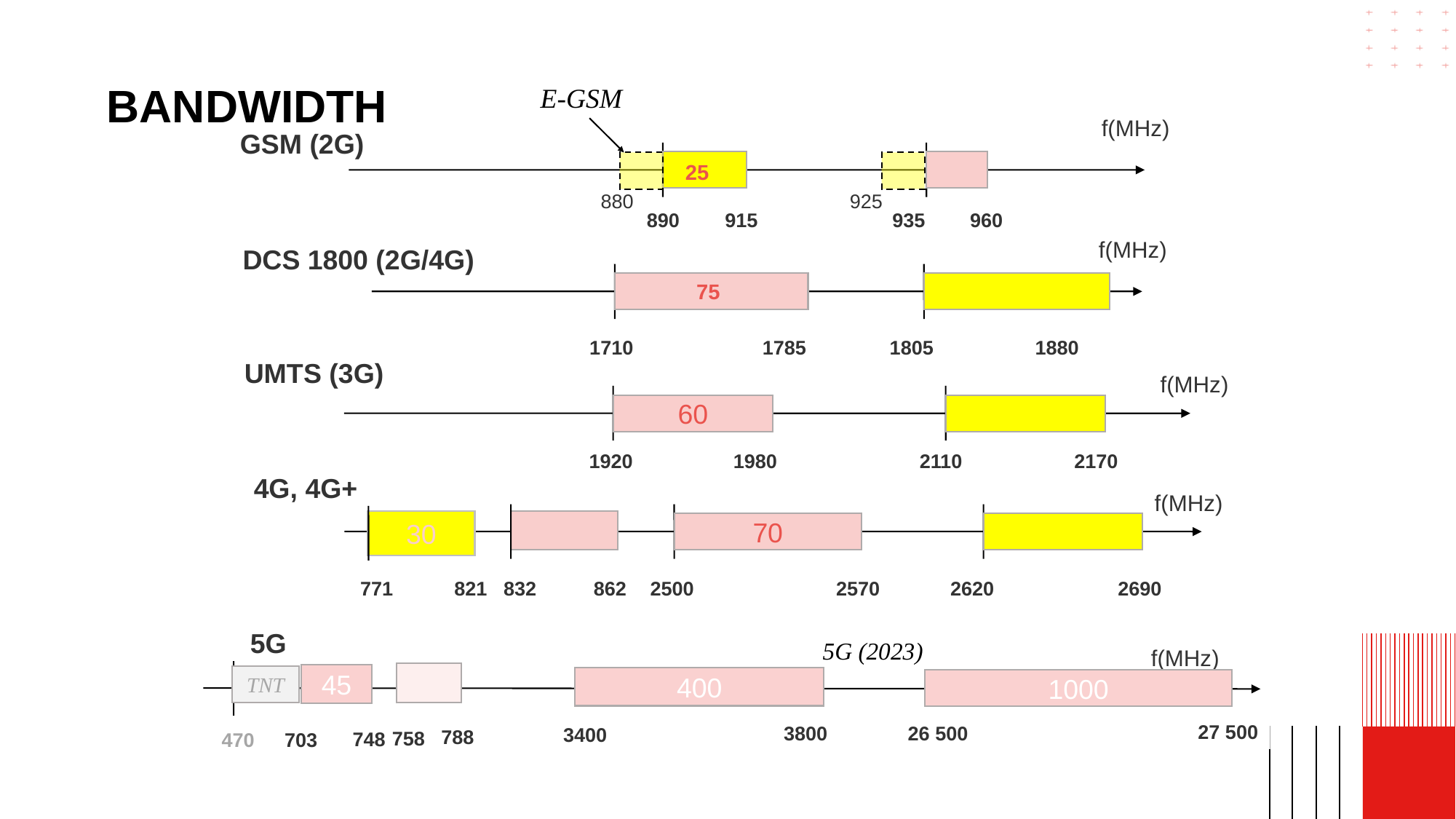

E-GSM
# BANDWIDTH
f(MHz)

GSM (2G)

25

880
925
890
915
935
960
f(MHz)
DCS 1800 (2G/4G)

75

1710
1785
1805
1880
UMTS (3G)
f(MHz)

60

1920
1980
2110
2170
4G, 4G+
f(MHz)

30

70

771
821
832
862
2500
2570
2620
2690
5G
5G (2023)
f(MHz)

45
TNT
400
1000

27 500
26 500
3800
3400
788
758
748
470
703